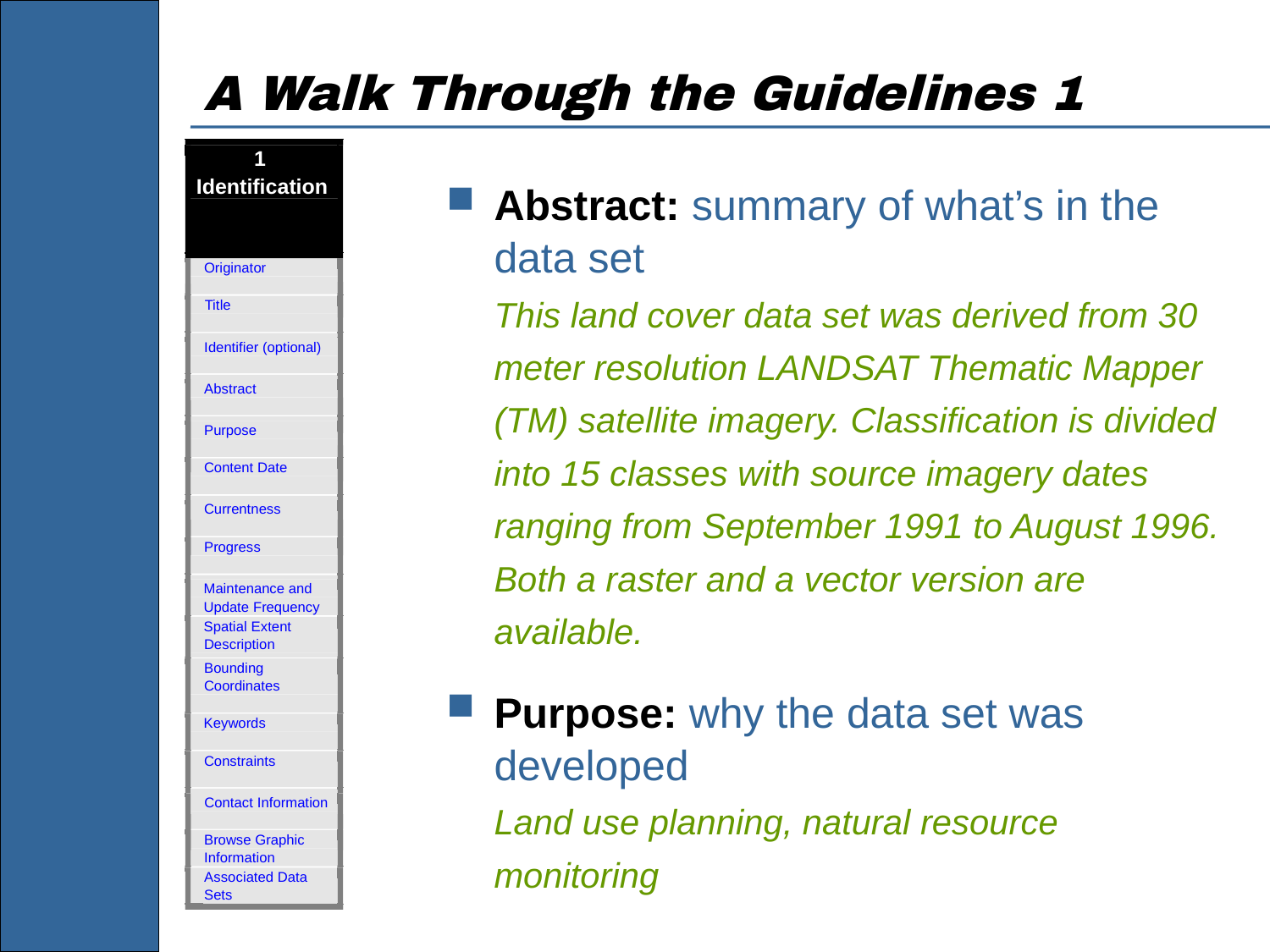

# A Walk Through the Guidelines 1

1

Identification

Originator

Title

Identifier (optional)

Abstract

Purpose

Content Date

Currentness

Progress

Maintenance and

Update Frequency

Spatial Extent

Description

Bounding

Coordinates

Keywords

Constraints

Contact Information

Browse Graphic

Information

Associated Data

Sets

Abstract: summary of what’s in the data set
This land cover data set was derived from 30 meter resolution LANDSAT Thematic Mapper (TM) satellite imagery. Classification is divided into 15 classes with source imagery dates ranging from September 1991 to August 1996. Both a raster and a vector version are available.
Purpose: why the data set was developed
Land use planning, natural resource monitoring